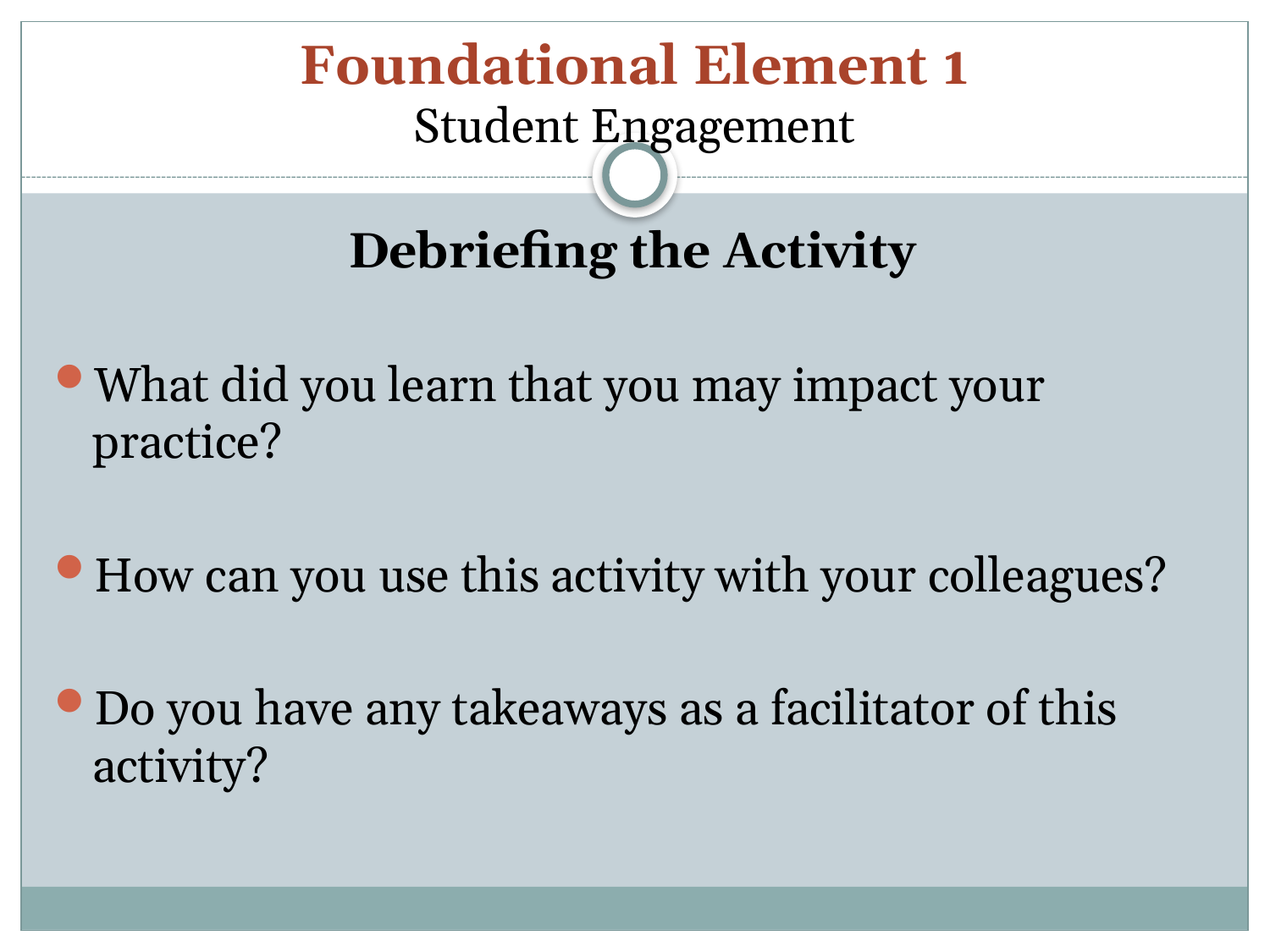

# Foundational Element 1 Student Engagement
Debriefing the Activity

What did you learn that you may impact your practice?

How can you use this activity with your colleagues?

Do you have any takeaways as a facilitator of this activity?